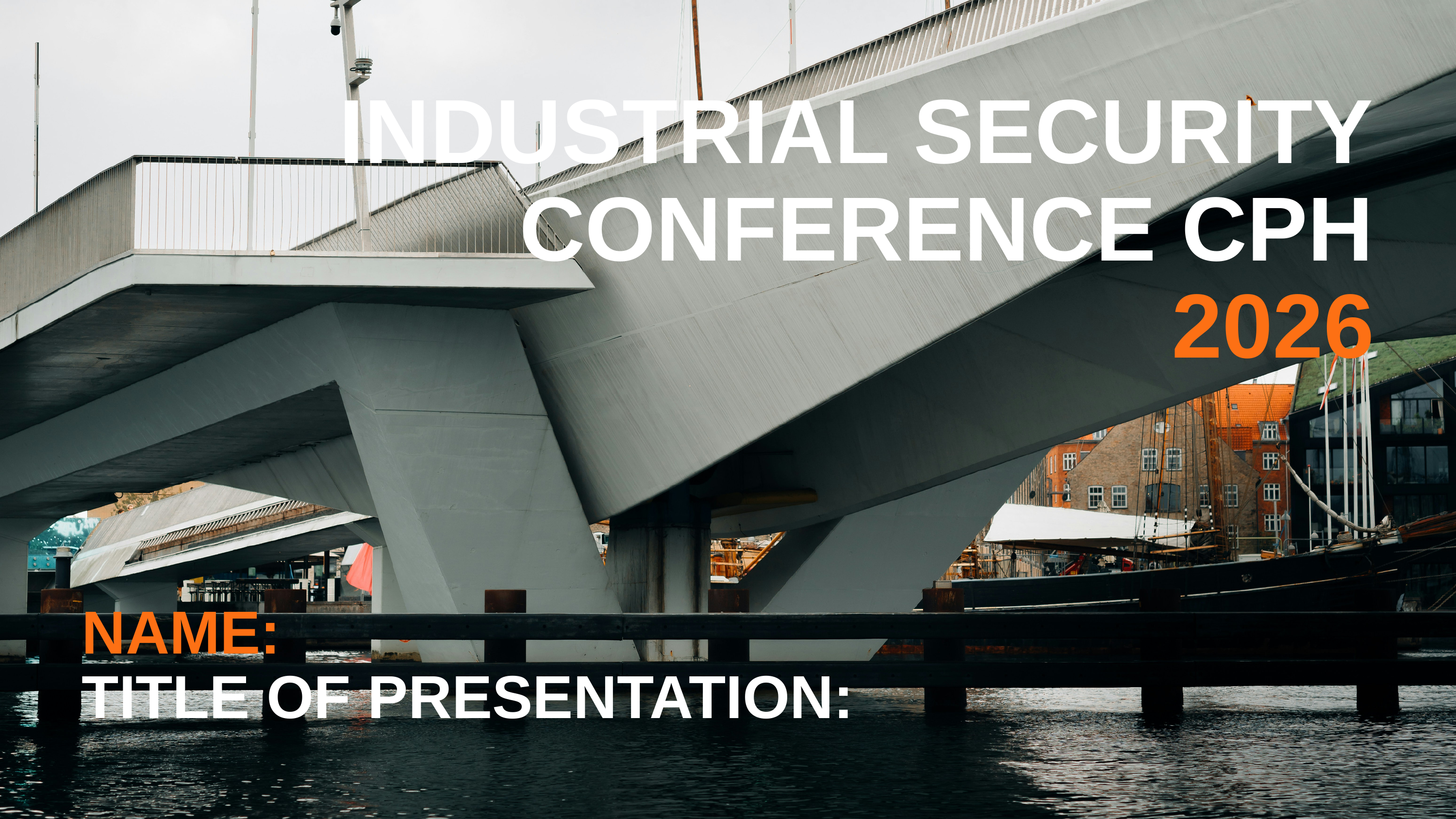

INDUSTRIAL SECURITY
CONFERENCE CPH
2026
NAME:
TITLE OF PRESENTATION: